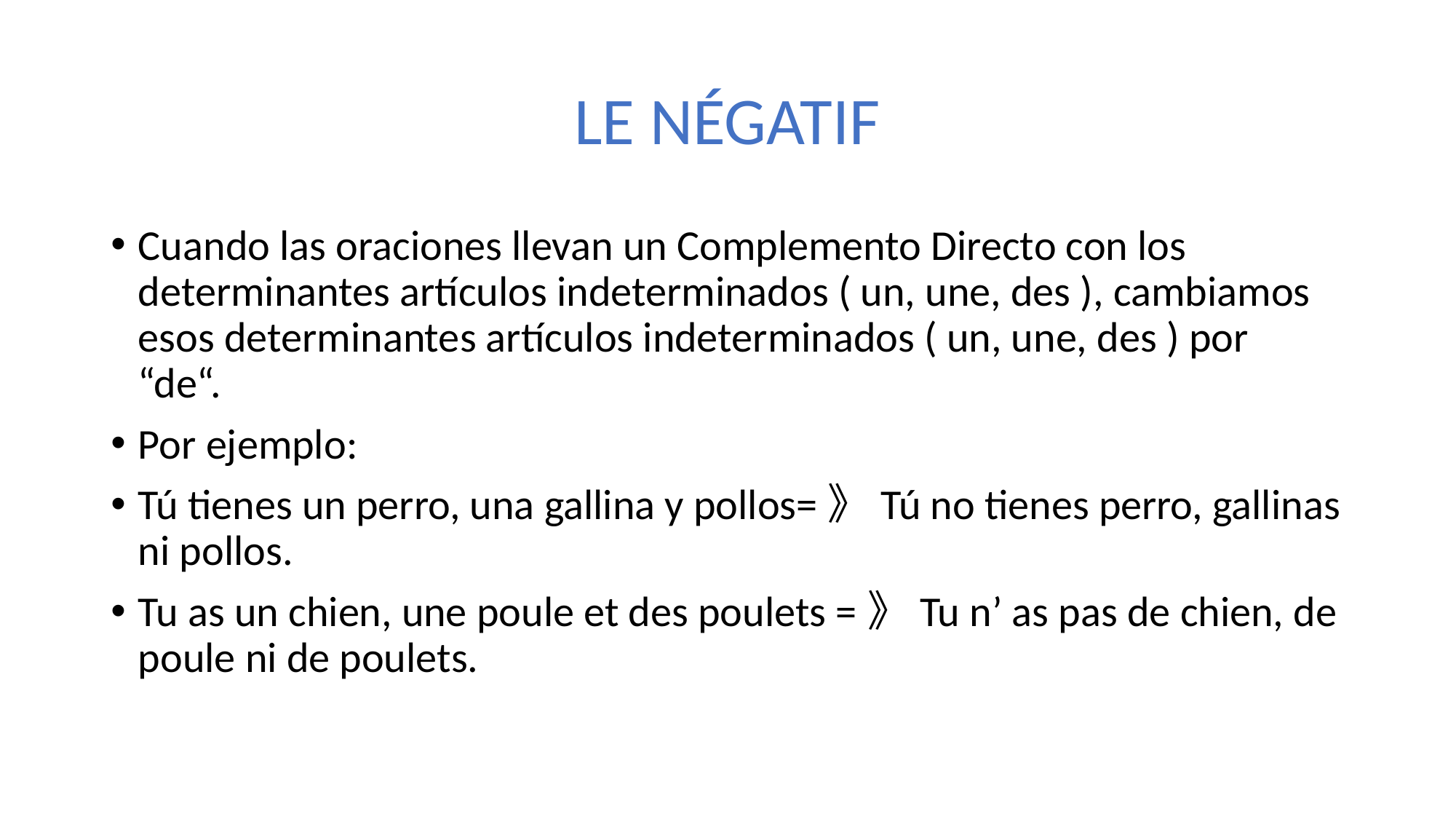

# LE NÉGATIF
Cuando las oraciones llevan un Complemento Directo con los determinantes artículos indeterminados ( un, une, des ), cambiamos esos determinantes artículos indeterminados ( un, une, des ) por        “de“.
Por ejemplo:
Tú tienes un perro, una gallina y pollos=》Tú no tienes perro, gallinas ni pollos.
Tu as un chien, une poule et des poulets =》Tu n’ as pas de chien, de poule ni de poulets.